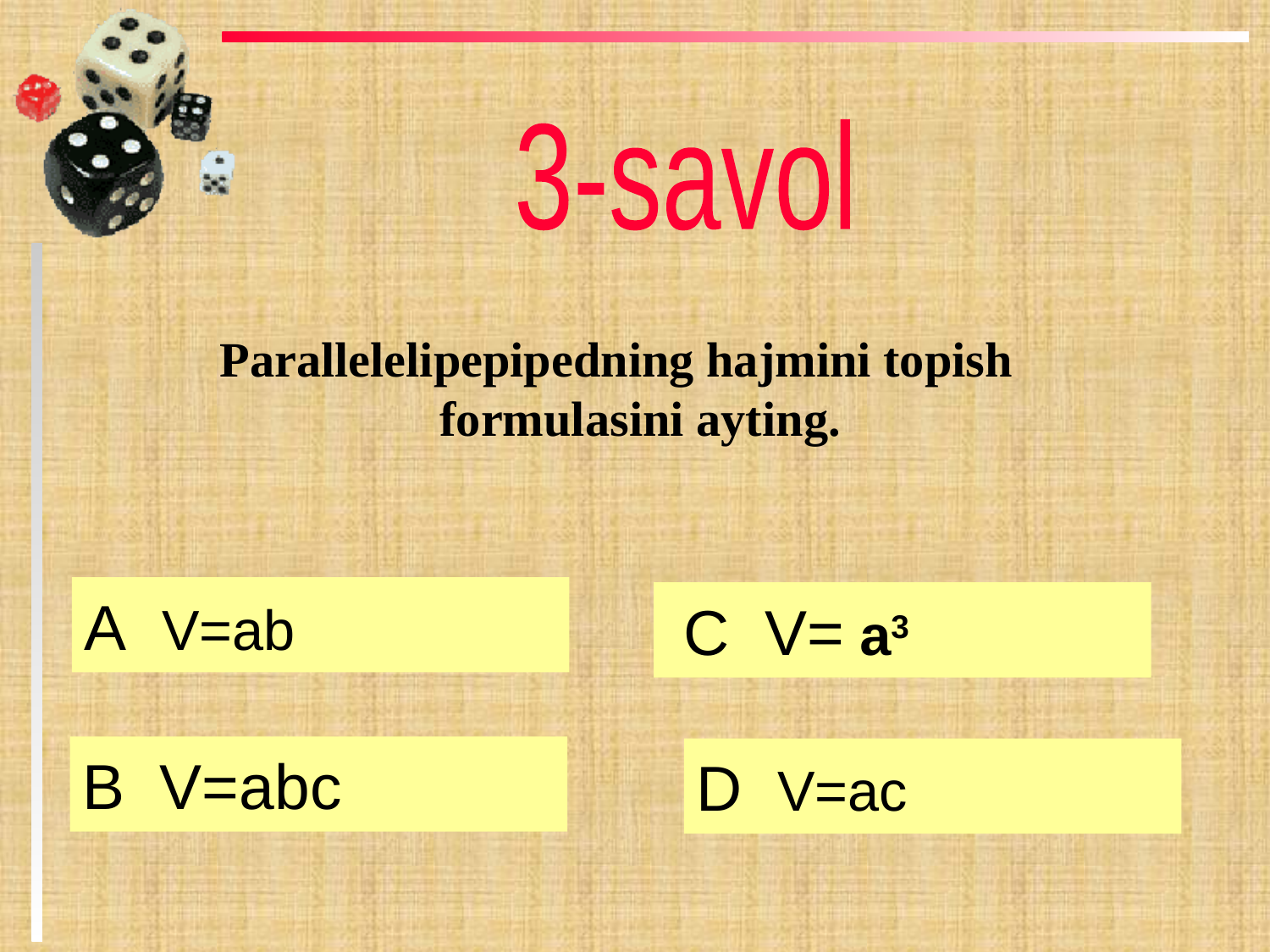

3-savol
Parallelelipepipedning hajmini topish formulasini ayting.
А  V=ab
 C  V= a3
B  V=abc
D  V=ac